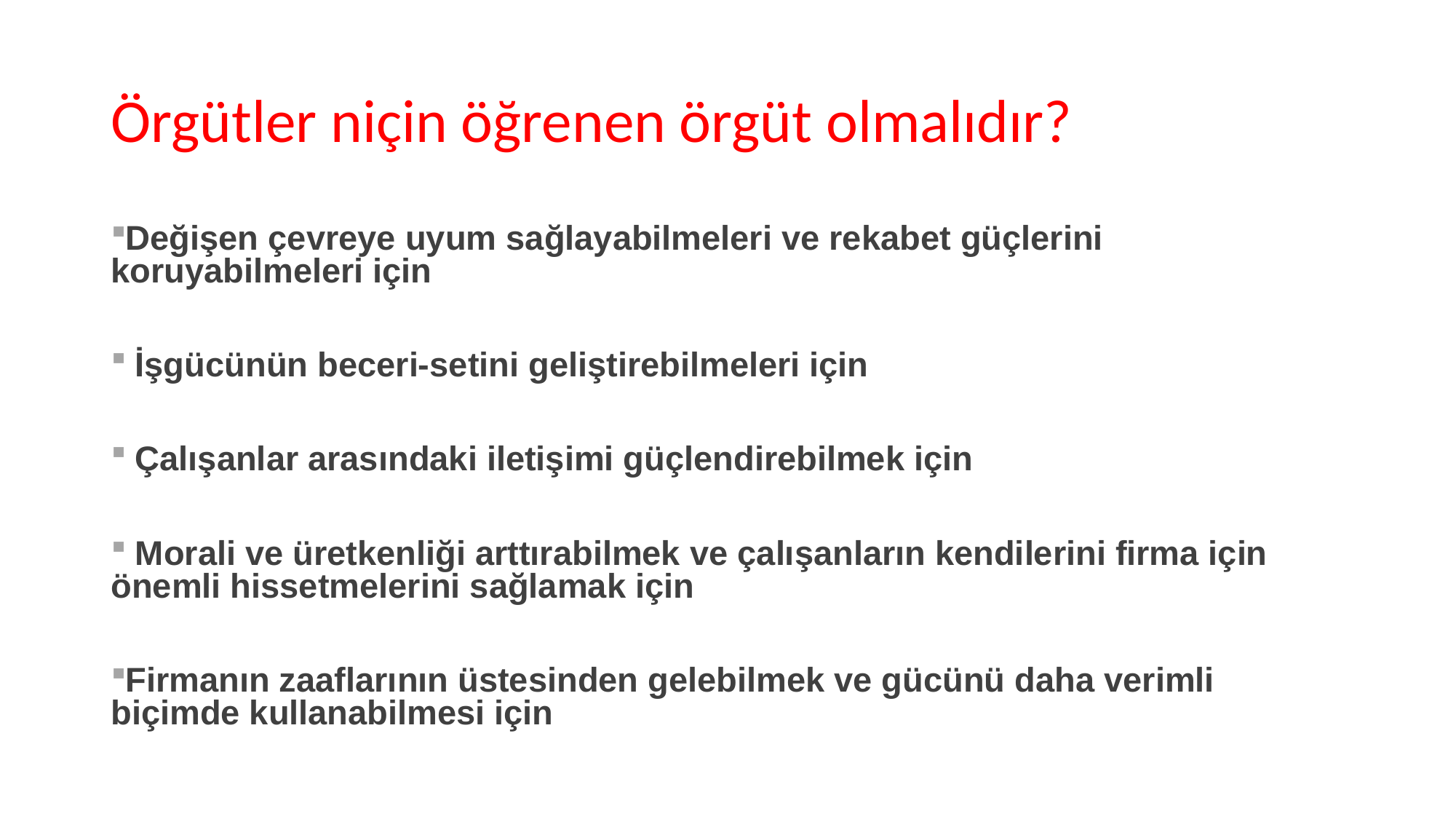

# Örgütler niçin öğrenen örgüt olmalıdır?
Değişen çevreye uyum sağlayabilmeleri ve rekabet güçlerini koruyabilmeleri için

 İşgücünün beceri-setini geliştirebilmeleri için

 Çalışanlar arasındaki iletişimi güçlendirebilmek için

 Morali ve üretkenliği arttırabilmek ve çalışanların kendilerini firma için önemli hissetmelerini sağlamak için

Firmanın zaaflarının üstesinden gelebilmek ve gücünü daha verimli biçimde kullanabilmesi için